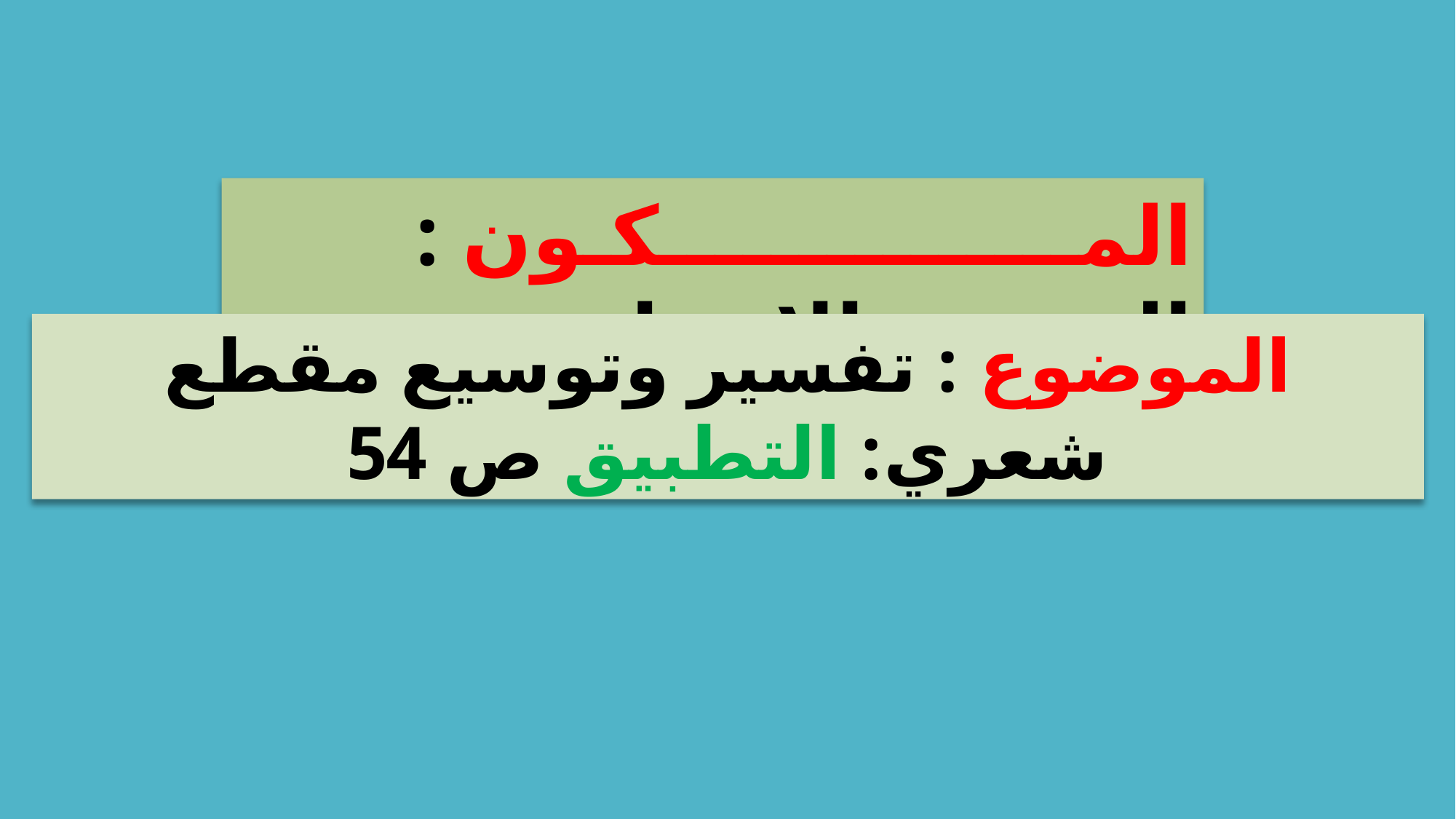

المـــــــــــــــكـون : التعبير والإنشاء
الموضوع : تفسير وتوسيع مقطع شعري: التطبيق ص 54